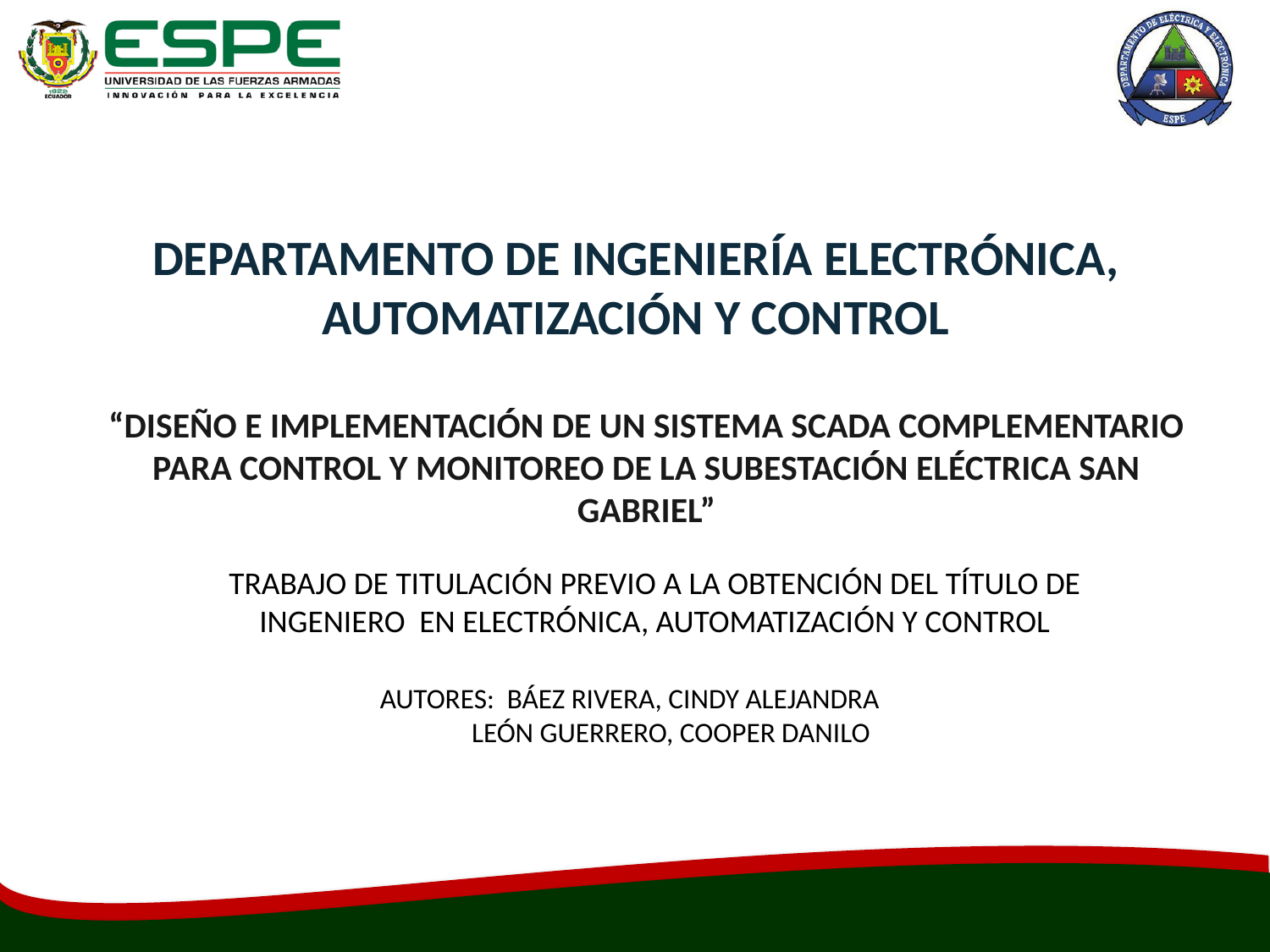

# DEPARTAMENTO DE INGENIERÍA ELECTRÓNICA, AUTOMATIZACIÓN Y CONTROL
“DISEÑO E IMPLEMENTACIÓN DE UN SISTEMA SCADA COMPLEMENTARIO PARA CONTROL Y MONITOREO DE LA SUBESTACIÓN ELÉCTRICA SAN GABRIEL”
TRABAJO DE TITULACIÓN PREVIO A LA OBTENCIÓN DEL TÍTULO DE INGENIERO  EN ELECTRÓNICA, AUTOMATIZACIÓN Y CONTROL
AUTORES:  BÁEZ RIVERA, CINDY ALEJANDRA
             LEÓN GUERRERO, COOPER DANILO